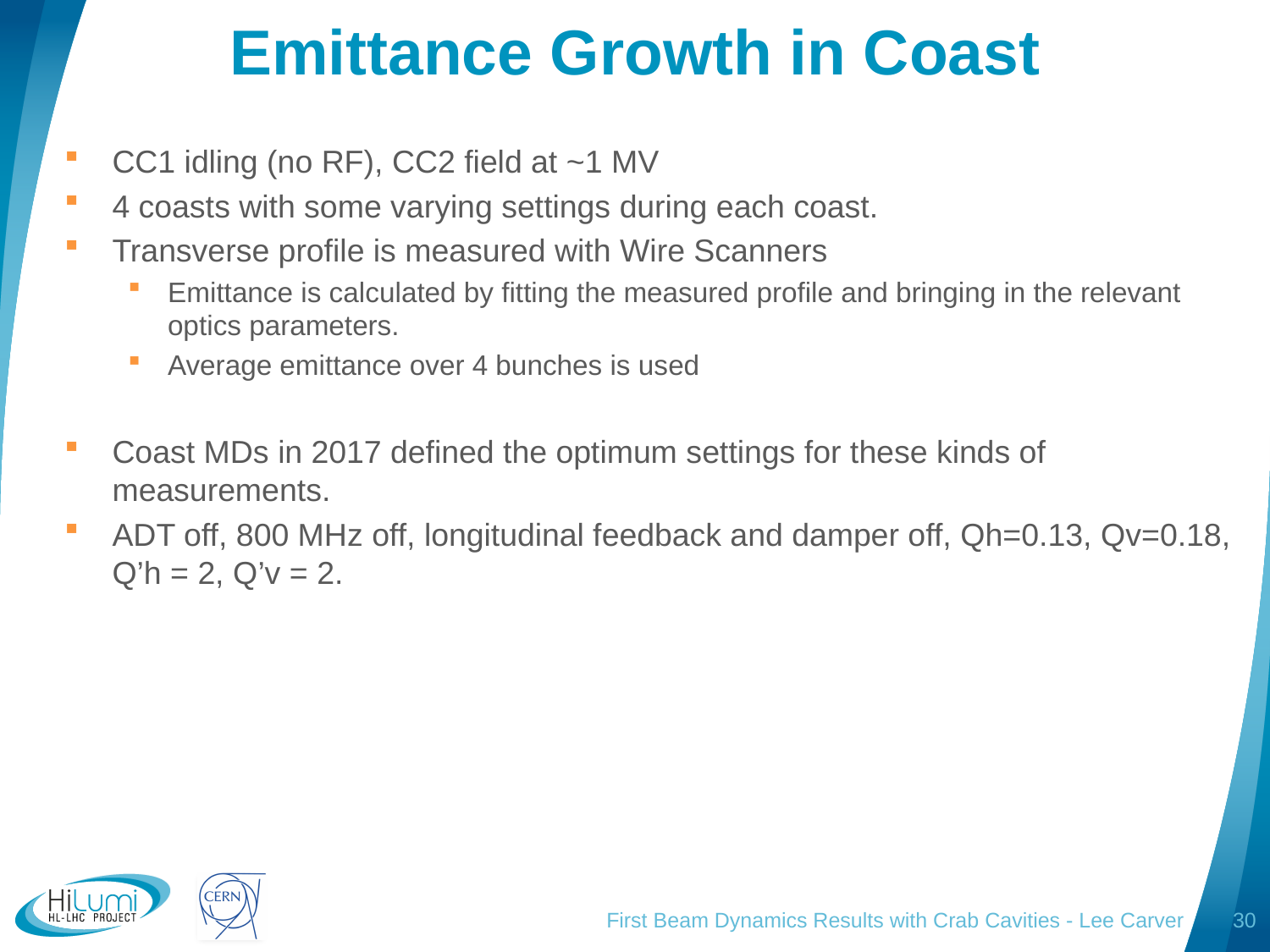

# Emittance Growth in Coast
CC1 idling (no RF), CC2 field at ~1 MV
4 coasts with some varying settings during each coast.
Transverse profile is measured with Wire Scanners
Emittance is calculated by fitting the measured profile and bringing in the relevant optics parameters.
Average emittance over 4 bunches is used

Coast MDs in 2017 defined the optimum settings for these kinds of measurements.
ADT off, 800 MHz off, longitudinal feedback and damper off, Qh=0.13, Qv=0.18, Q’h = 2, Q’v = 2.
First Beam Dynamics Results with Crab Cavities - Lee Carver
30